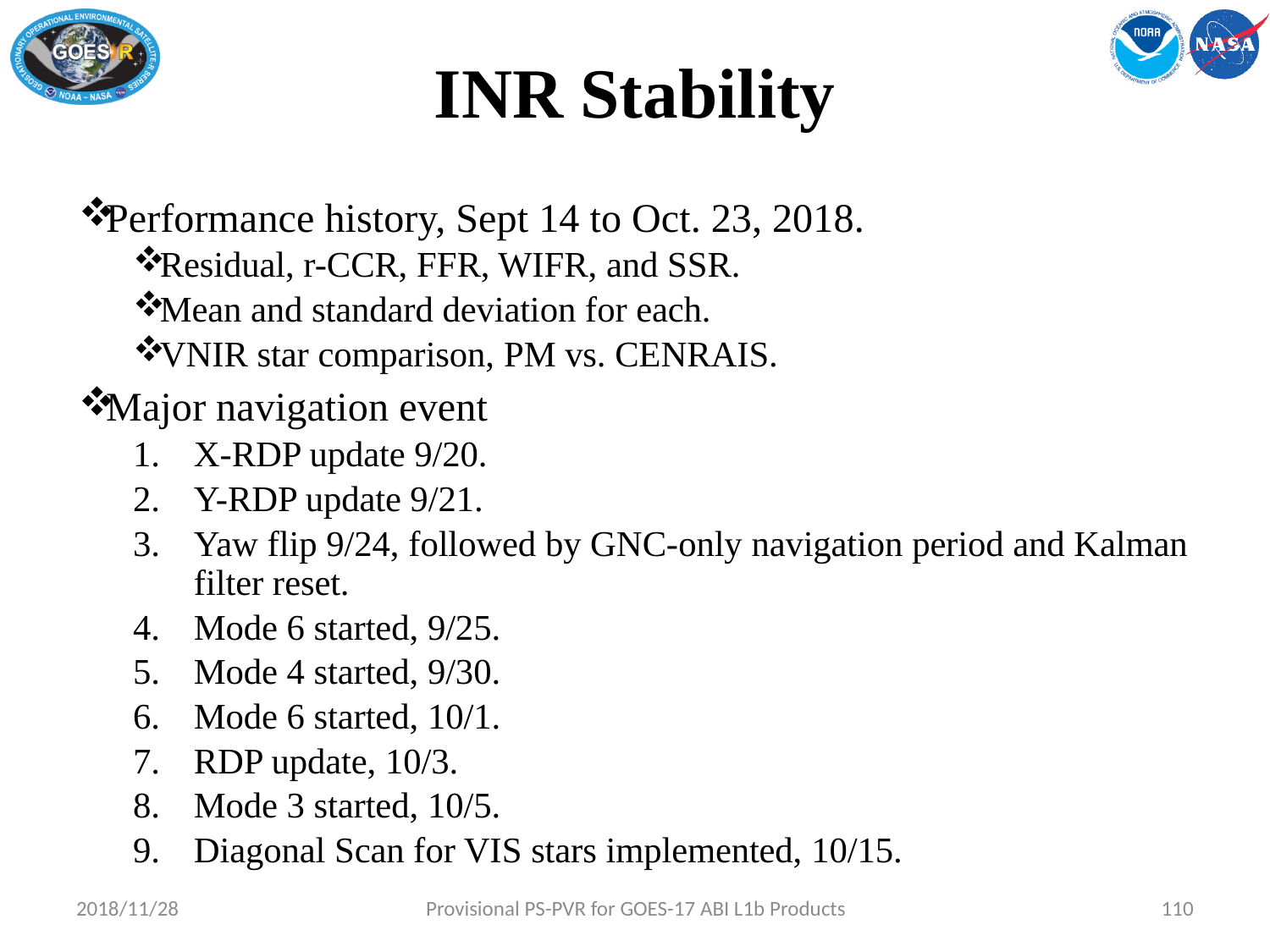

# INR Stability

Performance history, Sept 14 to Oct. 23, 2018.
Residual, r-CCR, FFR, WIFR, and SSR.
Mean and standard deviation for each.
VNIR star comparison, PM vs. CENRAIS.
Major navigation event
X-RDP update 9/20.
Y-RDP update 9/21.
Yaw flip 9/24, followed by GNC-only navigation period and Kalman filter reset.
Mode 6 started, 9/25.
Mode 4 started, 9/30.
Mode 6 started, 10/1.
RDP update, 10/3.
Mode 3 started, 10/5.
Diagonal Scan for VIS stars implemented, 10/15.

2018/11/28
Provisional PS-PVR for GOES-17 ABI L1b Products
110